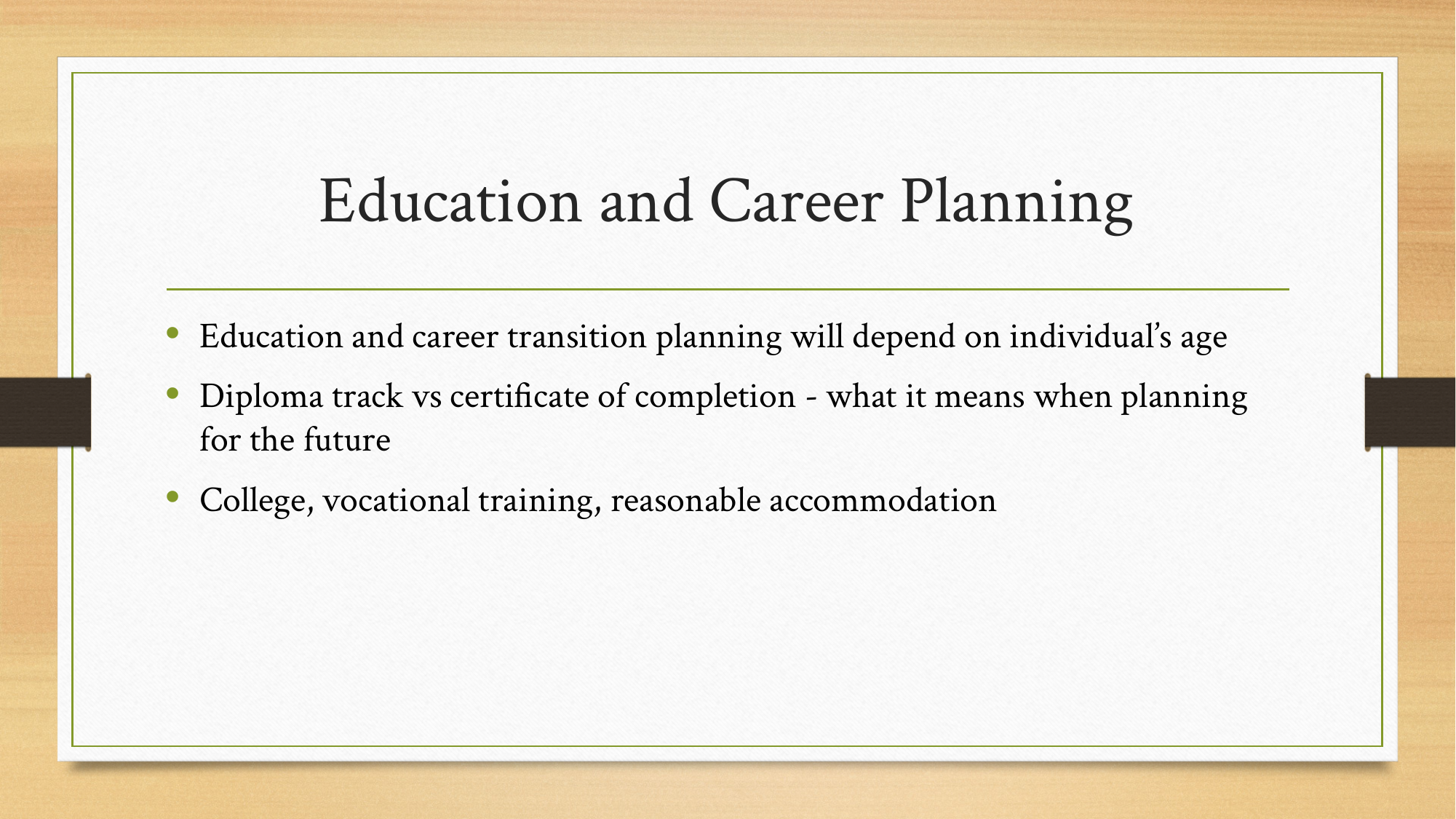

# Education and Career Planning
Education and career transition planning will depend on individual’s age
Diploma track vs certificate of completion - what it means when planning for the future
College, vocational training, reasonable accommodation